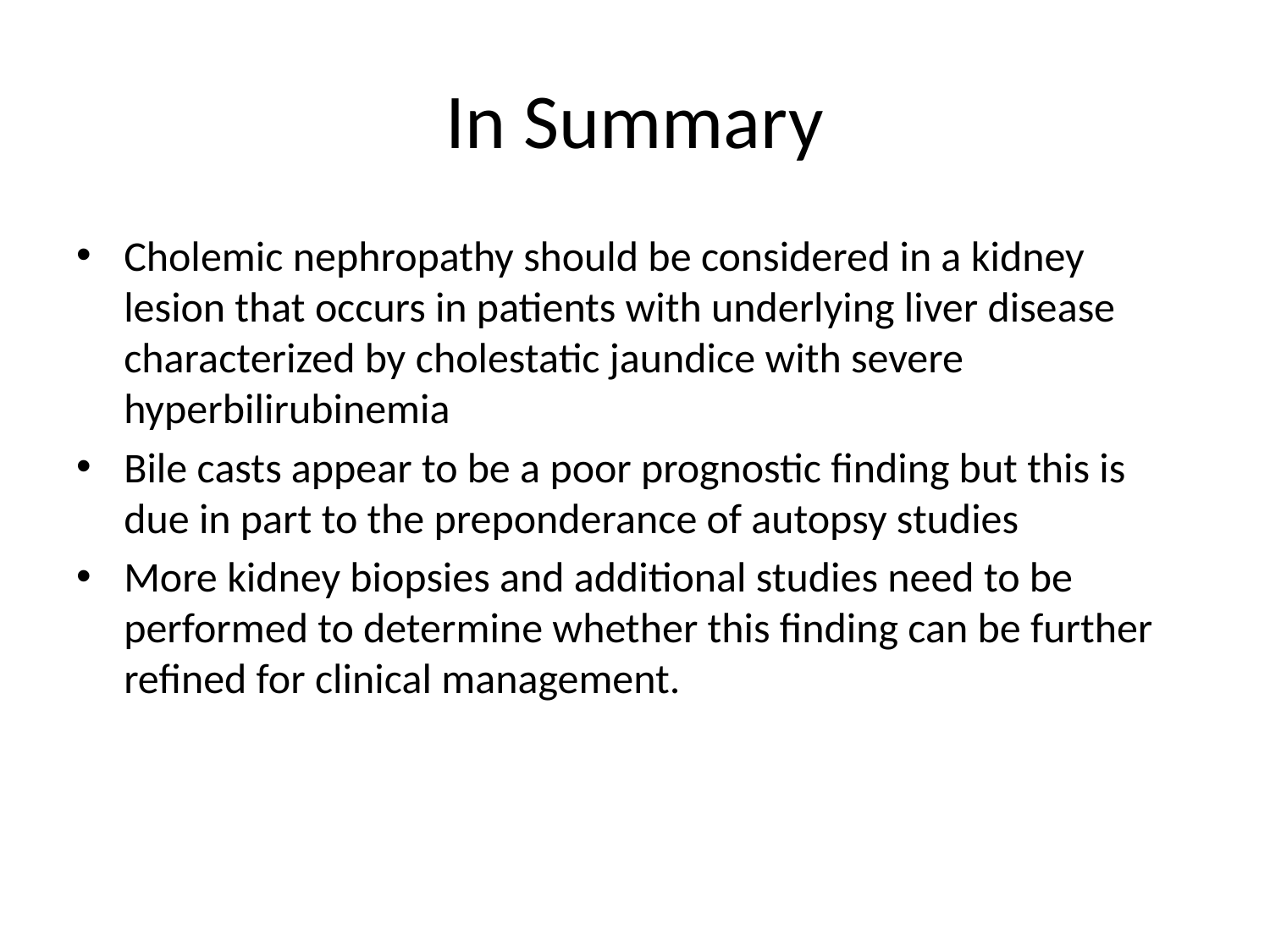

# In Summary
Cholemic nephropathy should be considered in a kidney lesion that occurs in patients with underlying liver disease characterized by cholestatic jaundice with severe hyperbilirubinemia
Bile casts appear to be a poor prognostic finding but this is due in part to the preponderance of autopsy studies
More kidney biopsies and additional studies need to be performed to determine whether this finding can be further refined for clinical management.